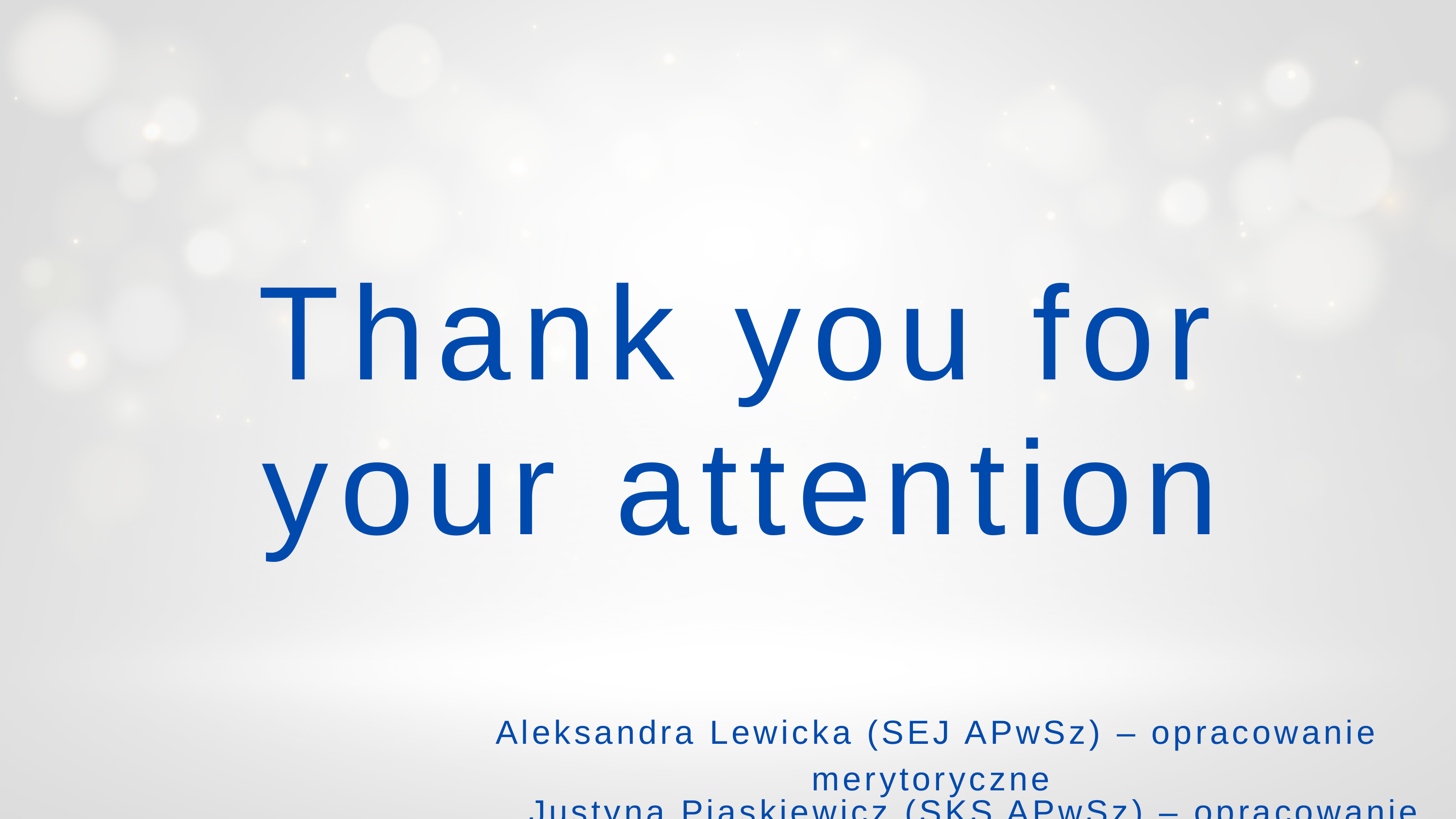

Thank you for your attention

Aleksandra Lewicka (SEJ APwSz) – opracowanie merytoryczne
      Justyna Piaskiewicz (SKS APwSz) – opracowanie graficzne